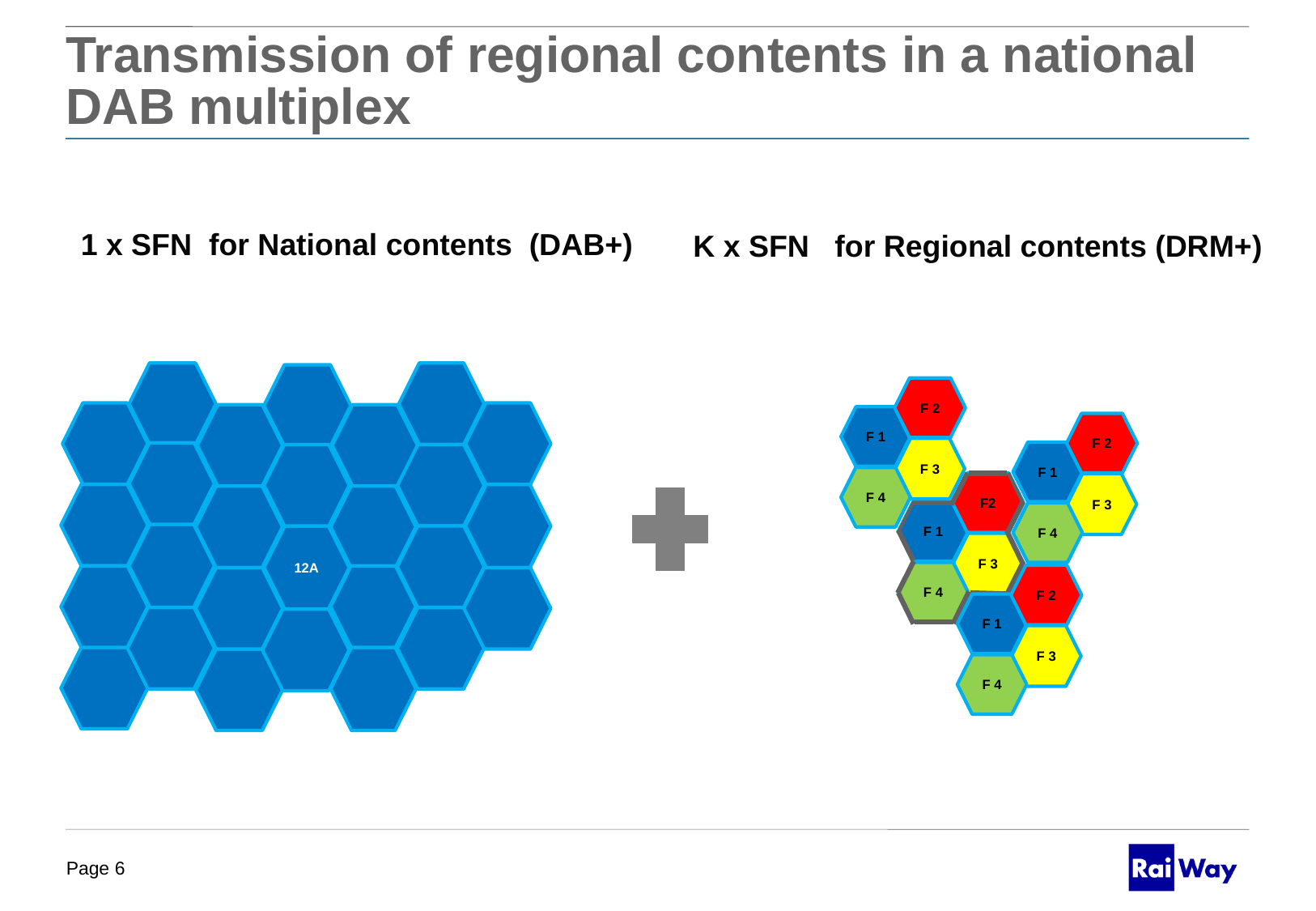

# Transmission of regional contents in a national DAB multiplex
1 x SFN  for National contents  (DAB+)
K x SFN   for Regional contents (DRM+)

12A

F 2
F 1
F 3
F 4
F 2
F 1
F 3
F 4
F2
F 1
F 3
F 4
F 2
F 1
F 3
F 4